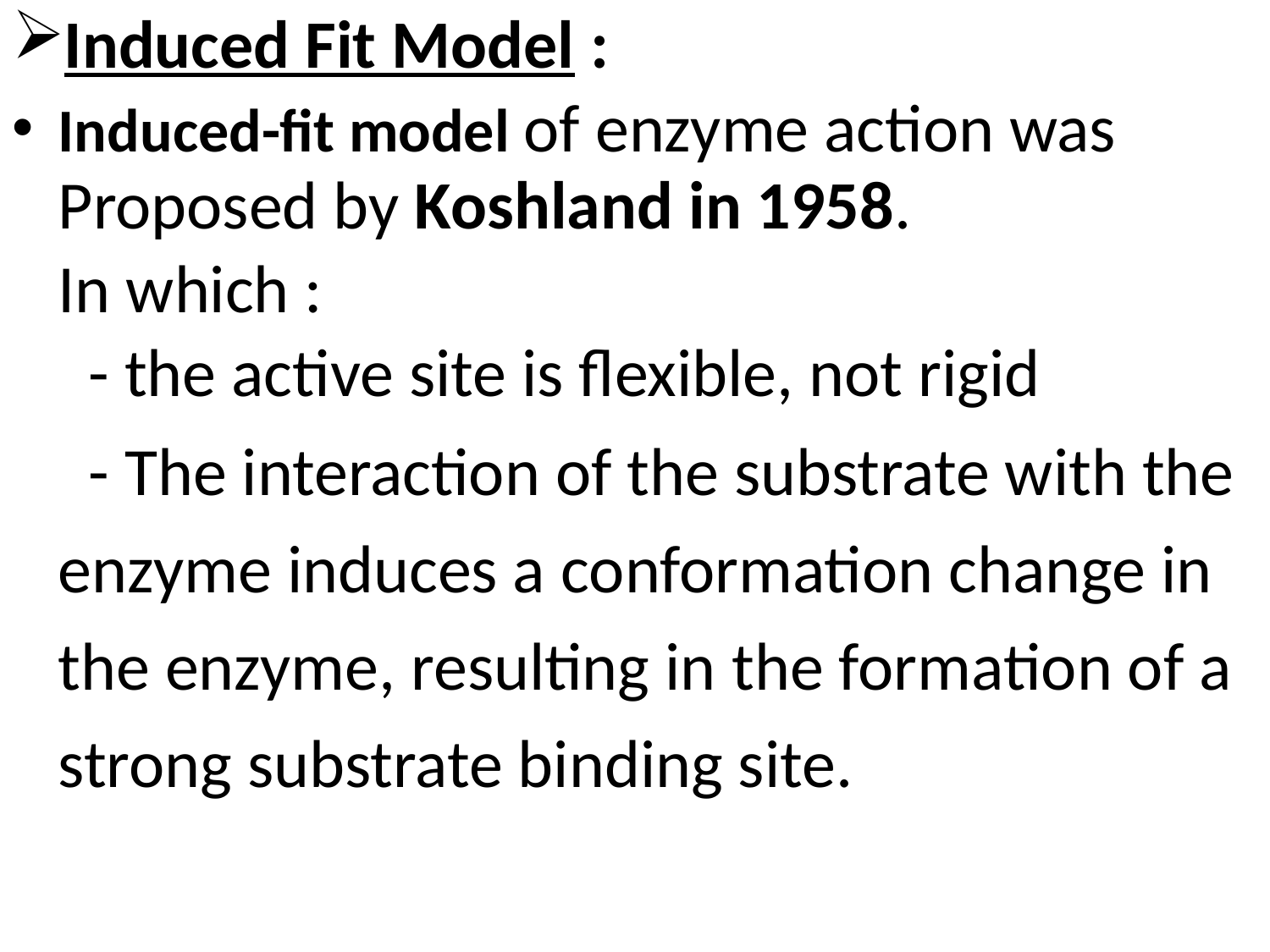

Induced Fit Model :
Induced-fit model of enzyme action was  Proposed by Koshland in 1958.
	In which :
     - the active site is flexible, not rigid
     - The interaction of the substrate with the enzyme induces a conformation change in the enzyme, resulting in the formation of a strong substrate binding site.